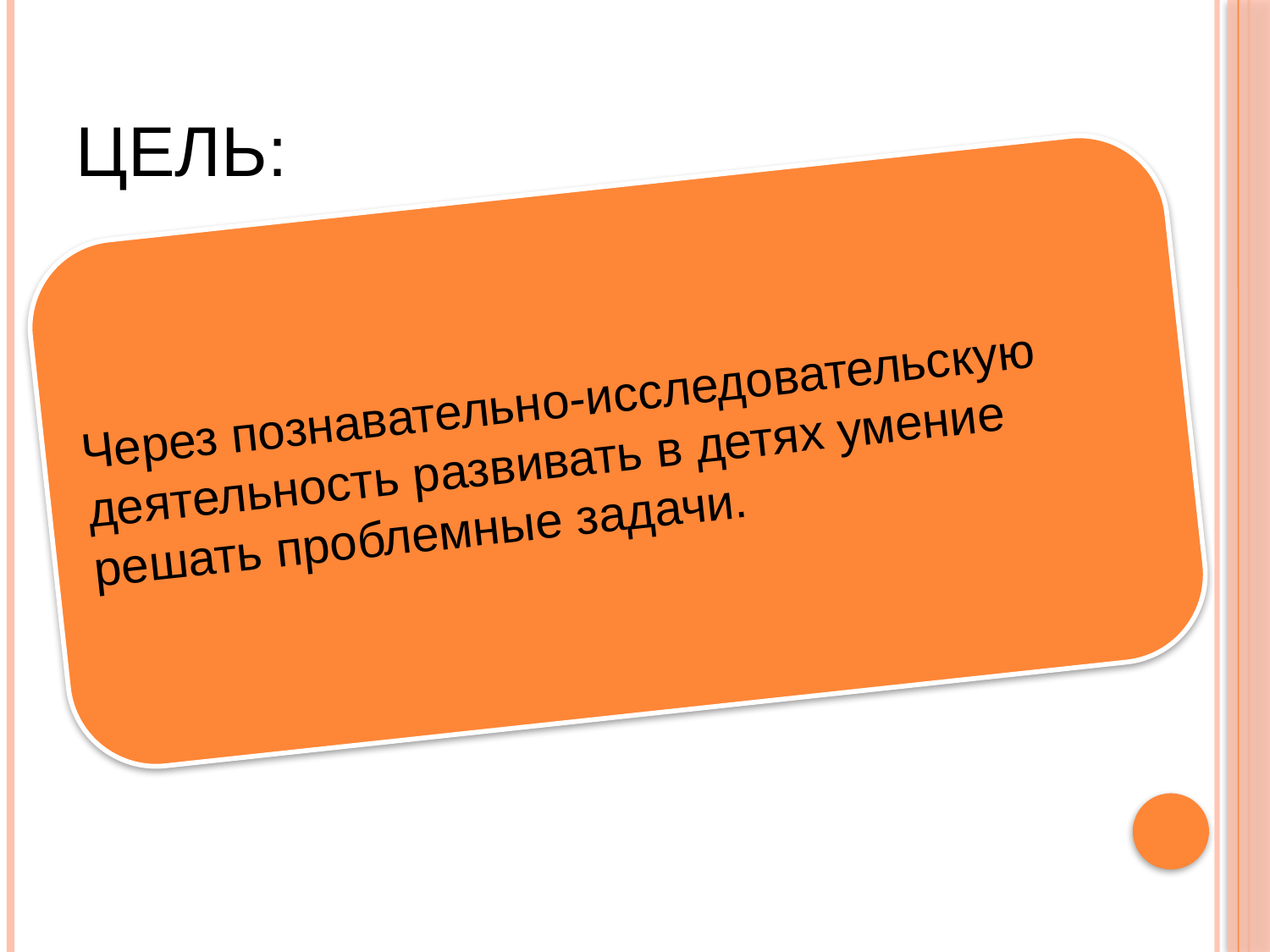

# Цель:
Через познавательно-исследовательскую деятельность развивать в детях умение решать проблемные задачи.